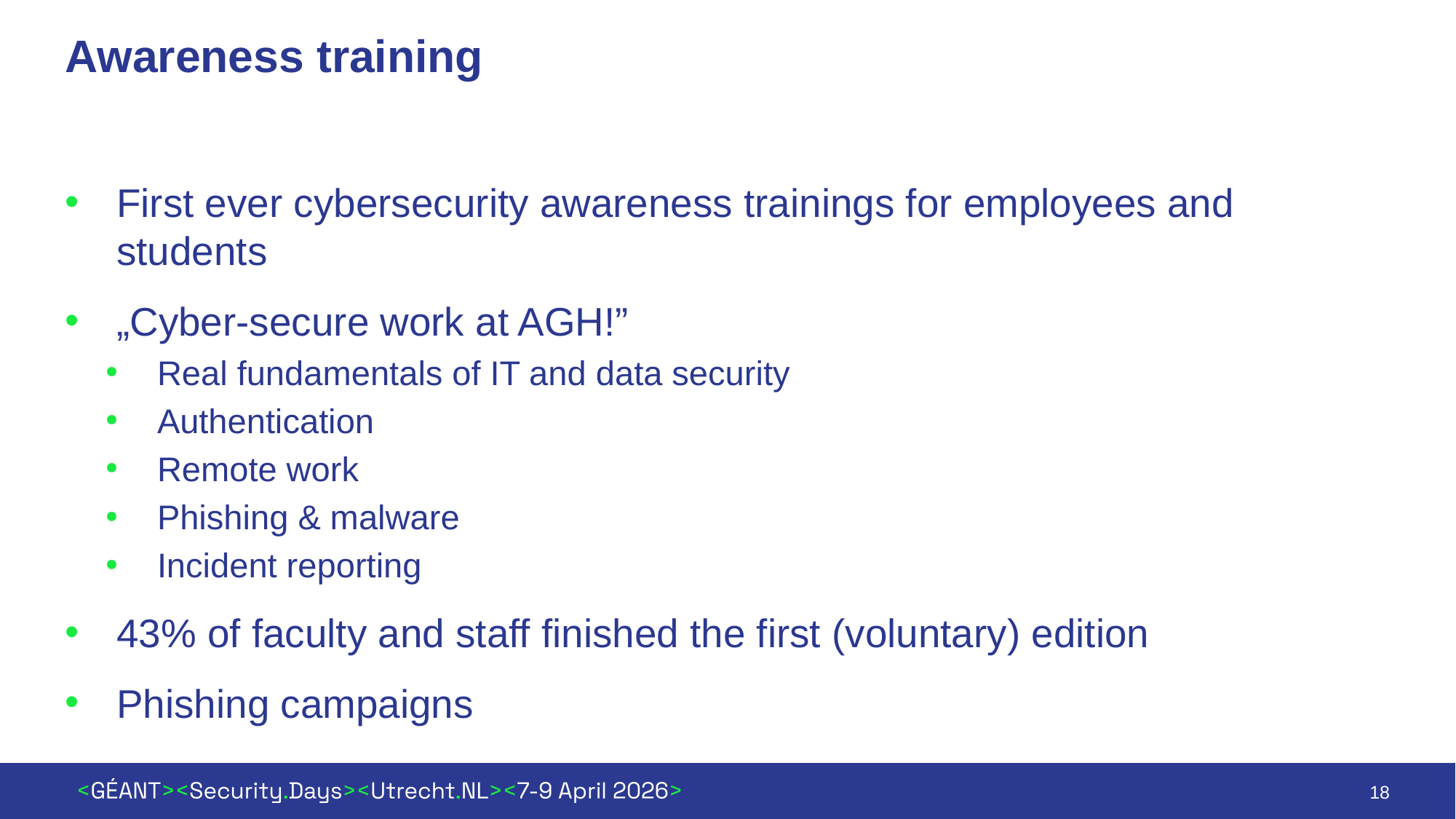

# Awareness training
First ever cybersecurity awareness trainings for employees and students
„Cyber-secure work at AGH!”
Real fundamentals of IT and data security
Authentication
Remote work
Phishing & malware
Incident reporting
43% of faculty and staff finished the first (voluntary) edition
Phishing campaigns
18